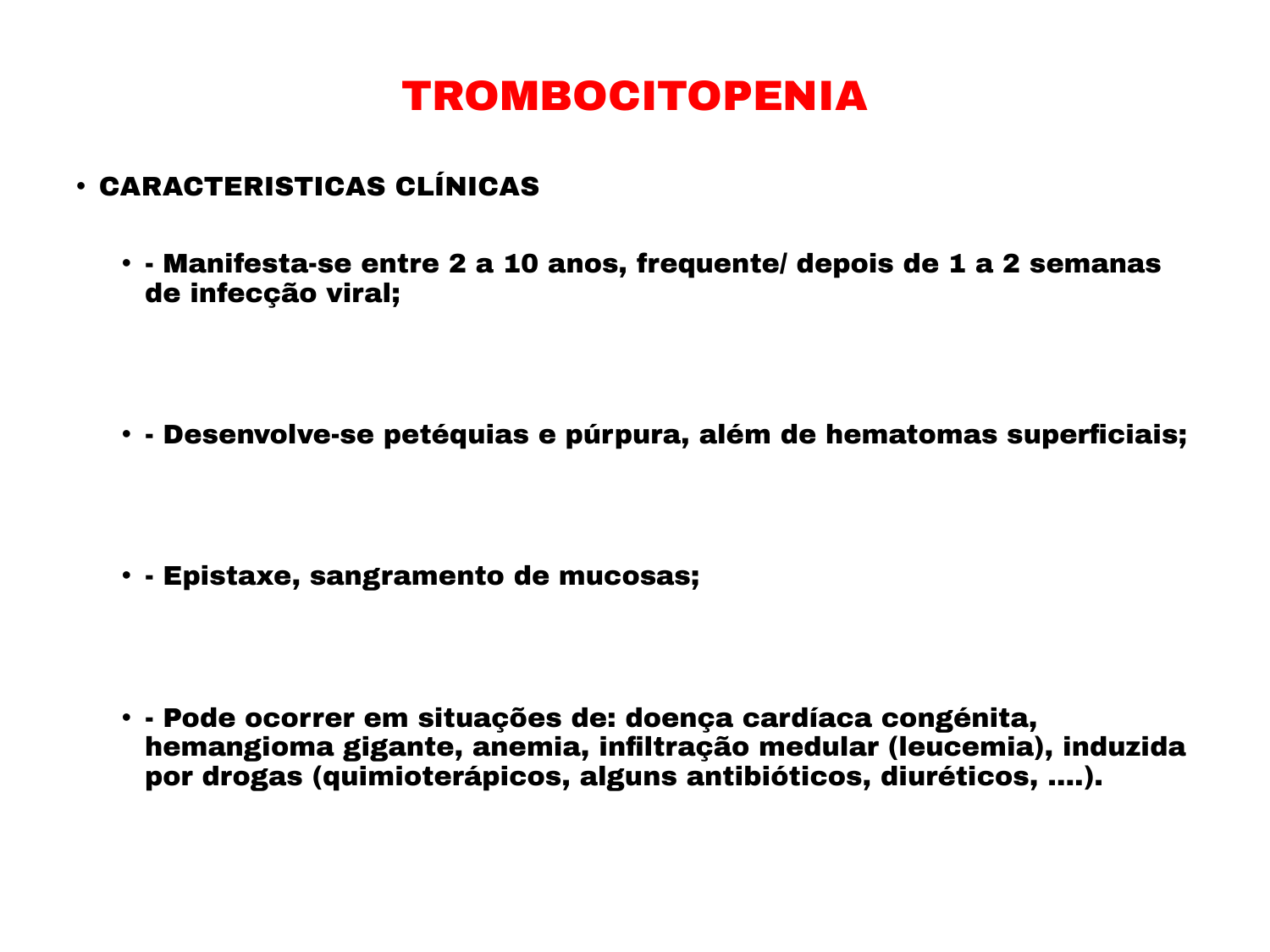

# TROMBOCITOPENIA
CARACTERISTICAS CLÍNICAS

- Manifesta-se entre 2 a 10 anos, frequente/ depois de 1 a 2 semanas de infecção viral;

- Desenvolve-se petéquias e púrpura, além de hematomas superficiais;

- Epistaxe, sangramento de mucosas;

- Pode ocorrer em situações de: doença cardíaca congénita, hemangioma gigante, anemia, infiltração medular (leucemia), induzida por drogas (quimioterápicos, alguns antibióticos, diuréticos, ….).